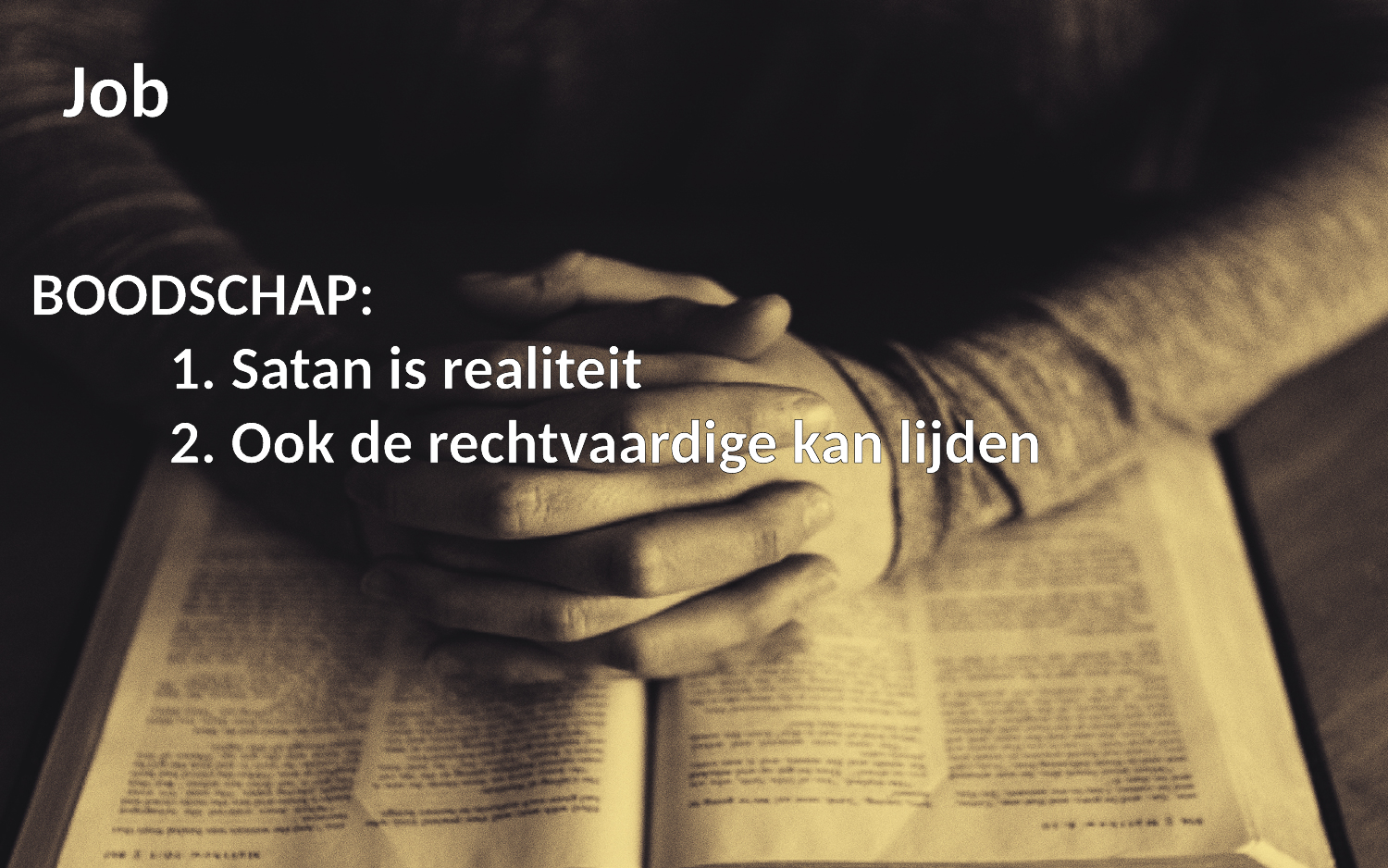

Job

BOODSCHAP:
	1. Satan is realiteit
	2. Ook de rechtvaardige kan lijden